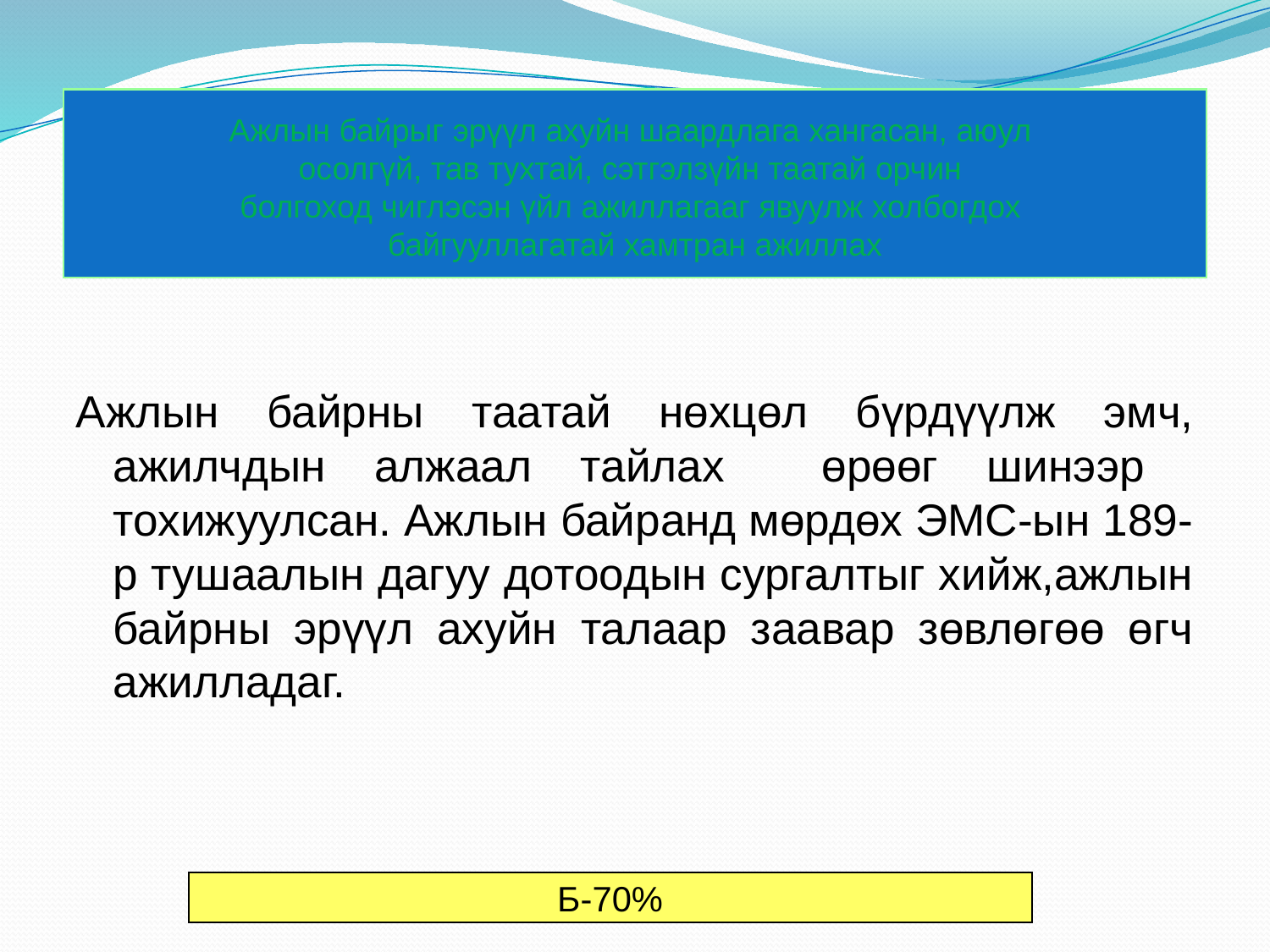

# Ажлын байрыг эрүүл ахуйн шаардлага хангасан, аюул осолгүй, тав тухтай, сэтгэлзүйн таатай орчин болгоход чиглэсэн үйл ажиллагааг явуулж холбогдох байгууллагатай хамтран ажиллах
Ажлын байрны таатай нөхцөл бүрдүүлж эмч, ажилчдын алжаал тайлах  өрөөг шинээр  тохижуулсан. Ажлын байранд мөрдөх ЭМС-ын 189-р тушаалын дагуу дотоодын сургалтыг хийж,ажлын байрны эрүүл ахуйн талаар заавар зөвлөгөө өгч ажилладаг.
Б-70%